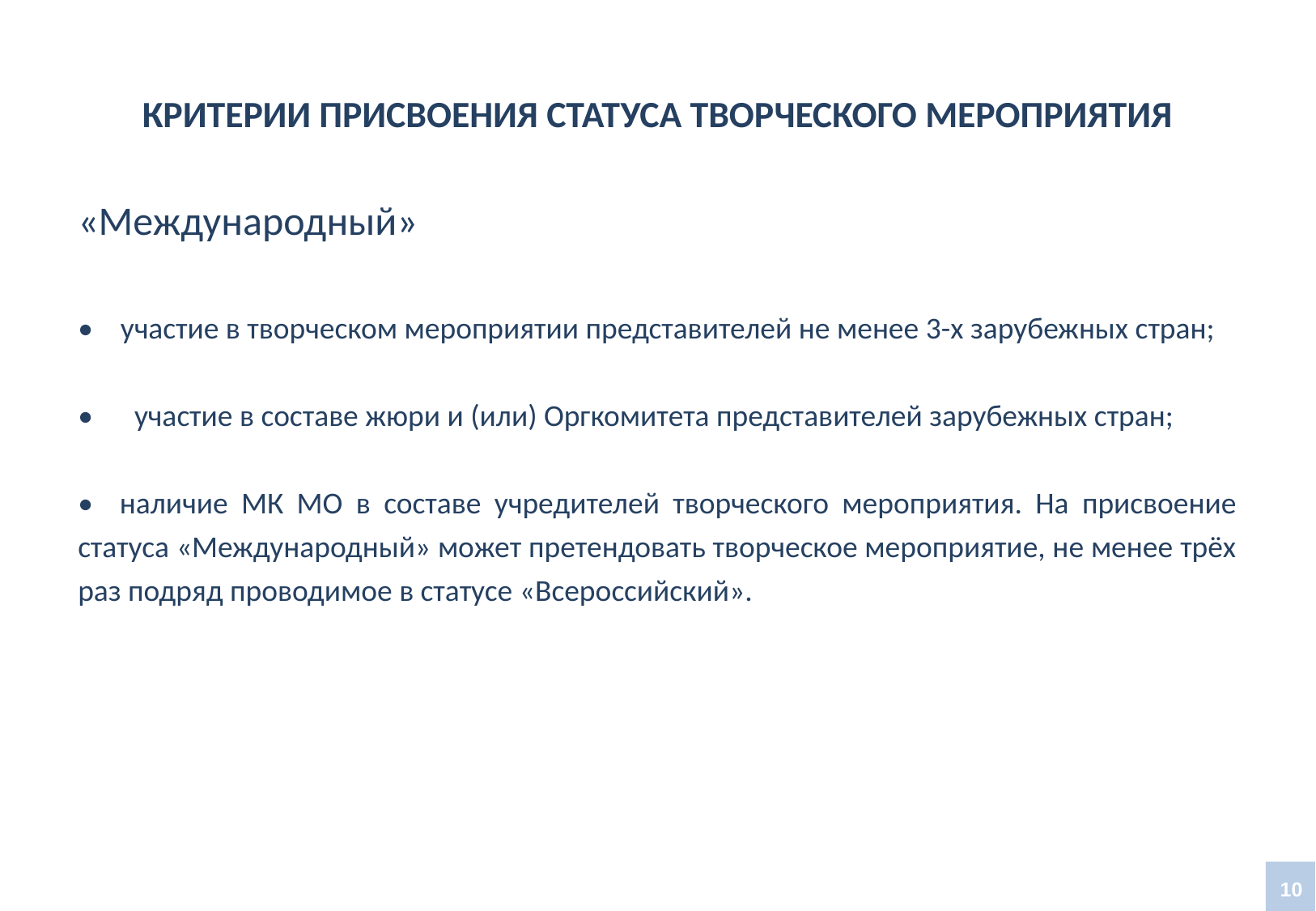

# Критерии присвоения статуса творческого мероприятия
«Международный»

•    участие в творческом мероприятии представителей не менее 3-х зарубежных стран;

•      участие в составе жюри и (или) Оргкомитета представителей зарубежных стран;

•  наличие МК МО в составе учредителей творческого мероприятия. На присвоение статуса «Международный» может претендовать творческое мероприятие, не менее трёх раз подряд проводимое в статусе «Всероссийский».

10